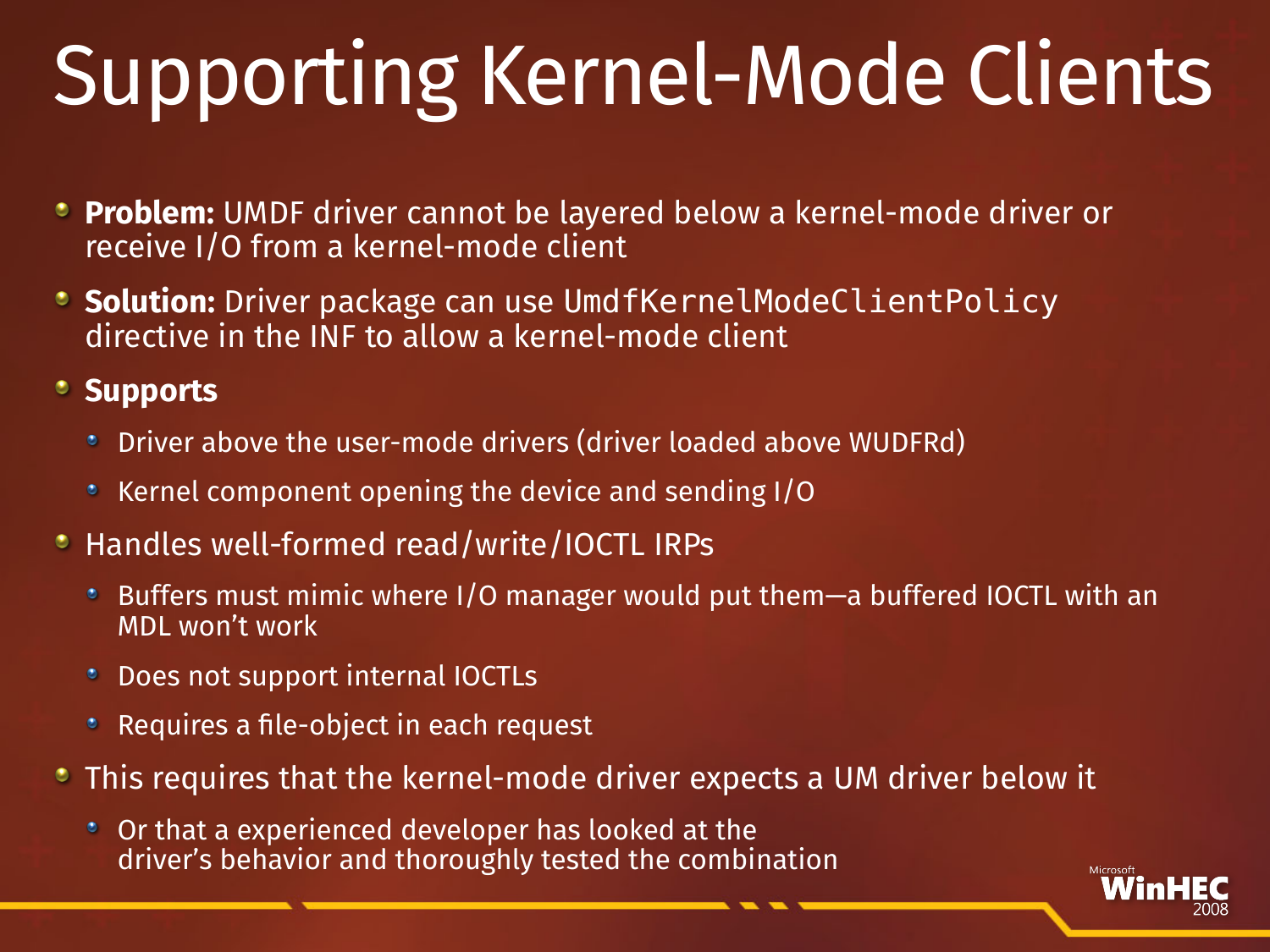

# Supporting Kernel-Mode Clients
Problem: UMDF driver cannot be layered below a kernel-mode driver or receive I/O from a kernel-mode client
Solution: Driver package can use UmdfKernelModeClientPolicy
directive in the INF to allow a kernel-mode client
Supports
Driver above the user-mode drivers (driver loaded above WUDFRd)
Kernel component opening the device and sending I/O
Handles well-formed read/write/IOCTL IRPs
Buffers must mimic where I/O manager would put them—a buffered IOCTL with an MDL won’t work
Does not support internal IOCTLs
Requires a file-object in each request
This requires that the kernel-mode driver expects a UM driver below it
Or that a experienced developer has looked at the
driver’s behavior and thoroughly tested the combination